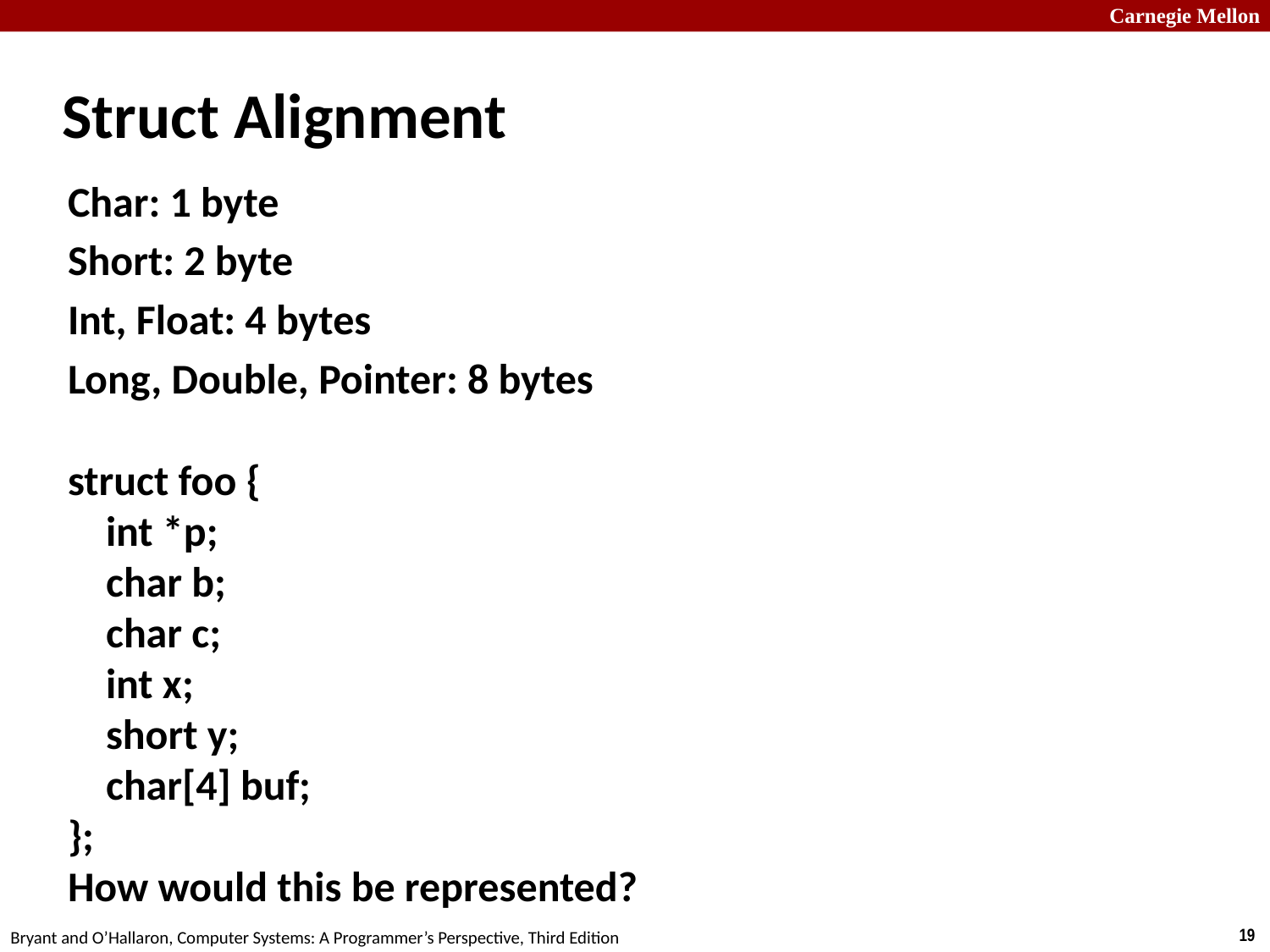

# Struct Alignment
Char: 1 byte
Short: 2 byte
Int, Float: 4 bytes
Long, Double, Pointer: 8 bytes

struct foo {
    int *p;
    char b;
    char c;
    int x;
    short y;
    char[4] buf;
};
How would this be represented?